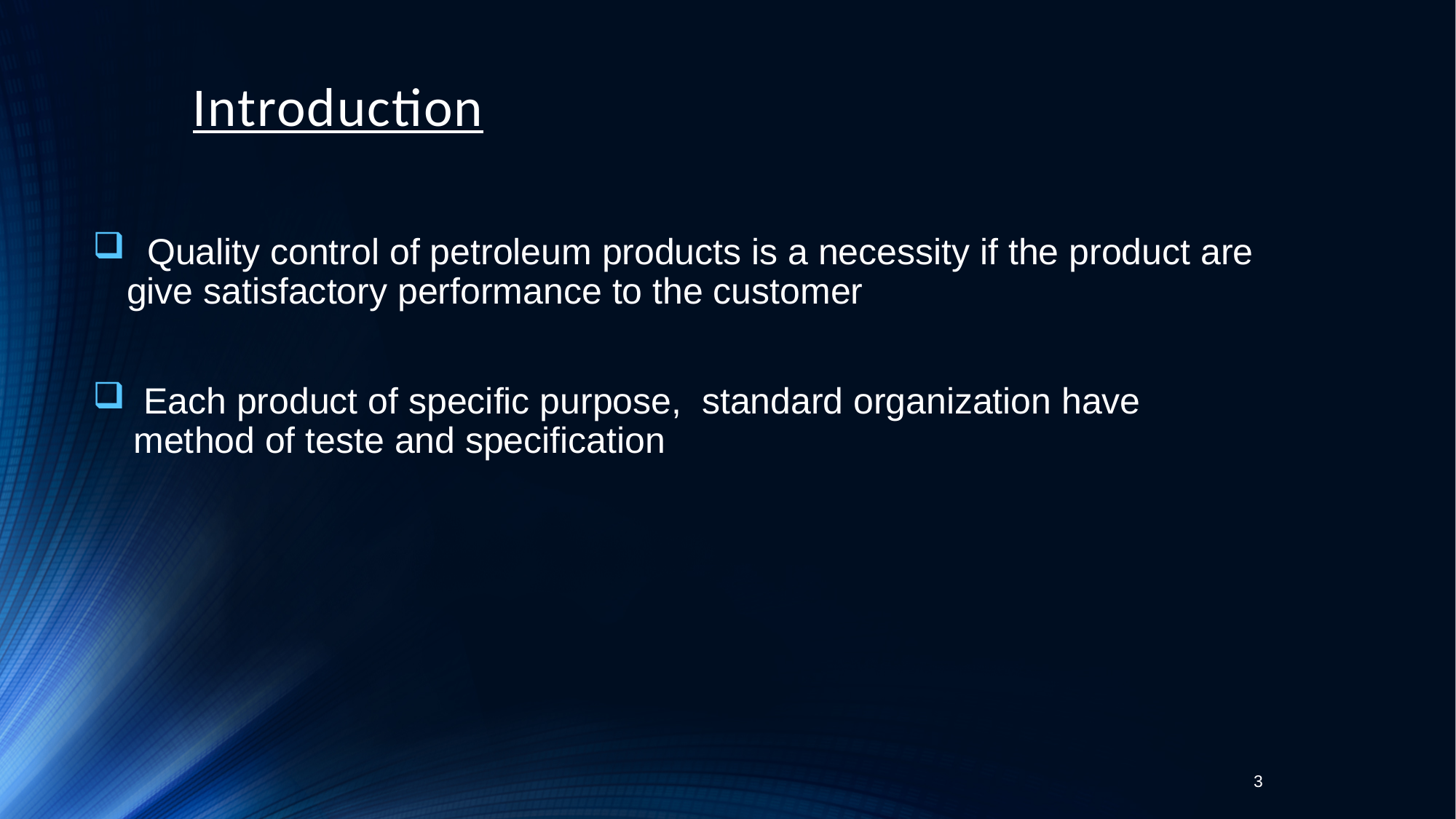

# Introduction
  Quality control of petroleum products is a necessity if the product are give satisfactory performance to the customer
 Each product of specific purpose,  standard organization have method of teste and specification

3